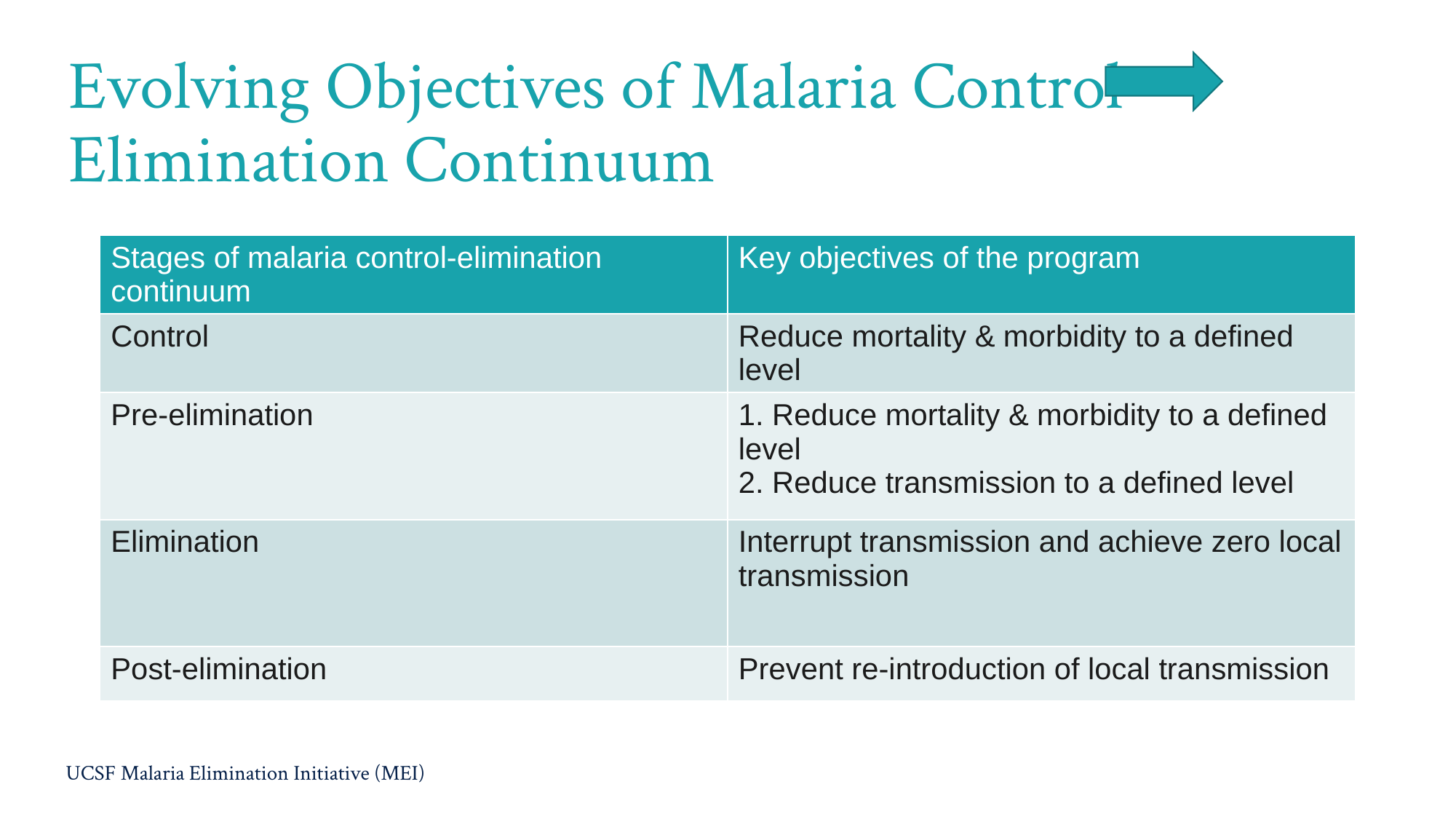

# Evolving Objectives of Malaria Control    Elimination Continuum

| Stages of malaria control-elimination continuum | Key objectives of the program |
| --- | --- |
| Control | Reduce mortality & morbidity to a defined level |
| Pre-elimination | 1. Reduce mortality & morbidity to a defined level 2. Reduce transmission to a defined level |
| Elimination | Interrupt transmission and achieve zero local transmission |
| Post-elimination | Prevent re-introduction of local transmission |